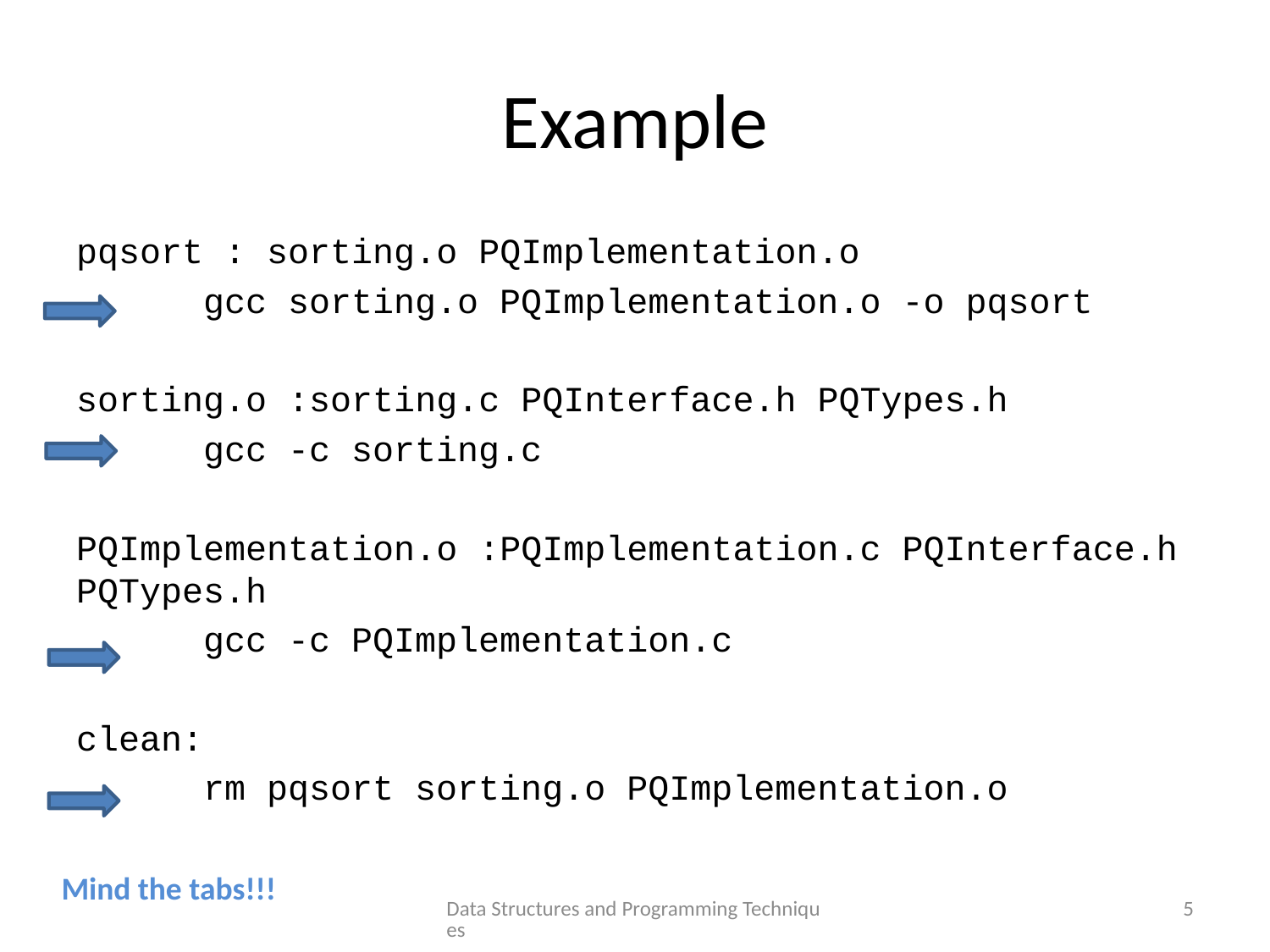

# Example
pqsort : sorting.o PQImplementation.o
	gcc sorting.o PQImplementation.o -o pqsort

sorting.o :sorting.c PQInterface.h PQTypes.h
	gcc -c sorting.c

PQImplementation.o :PQImplementation.c PQInterface.h PQTypes.h
	gcc -c PQImplementation.c

clean:
	rm pqsort sorting.o PQImplementation.o

Mind the tabs!!!
Data Structures and Programming Techniques
5